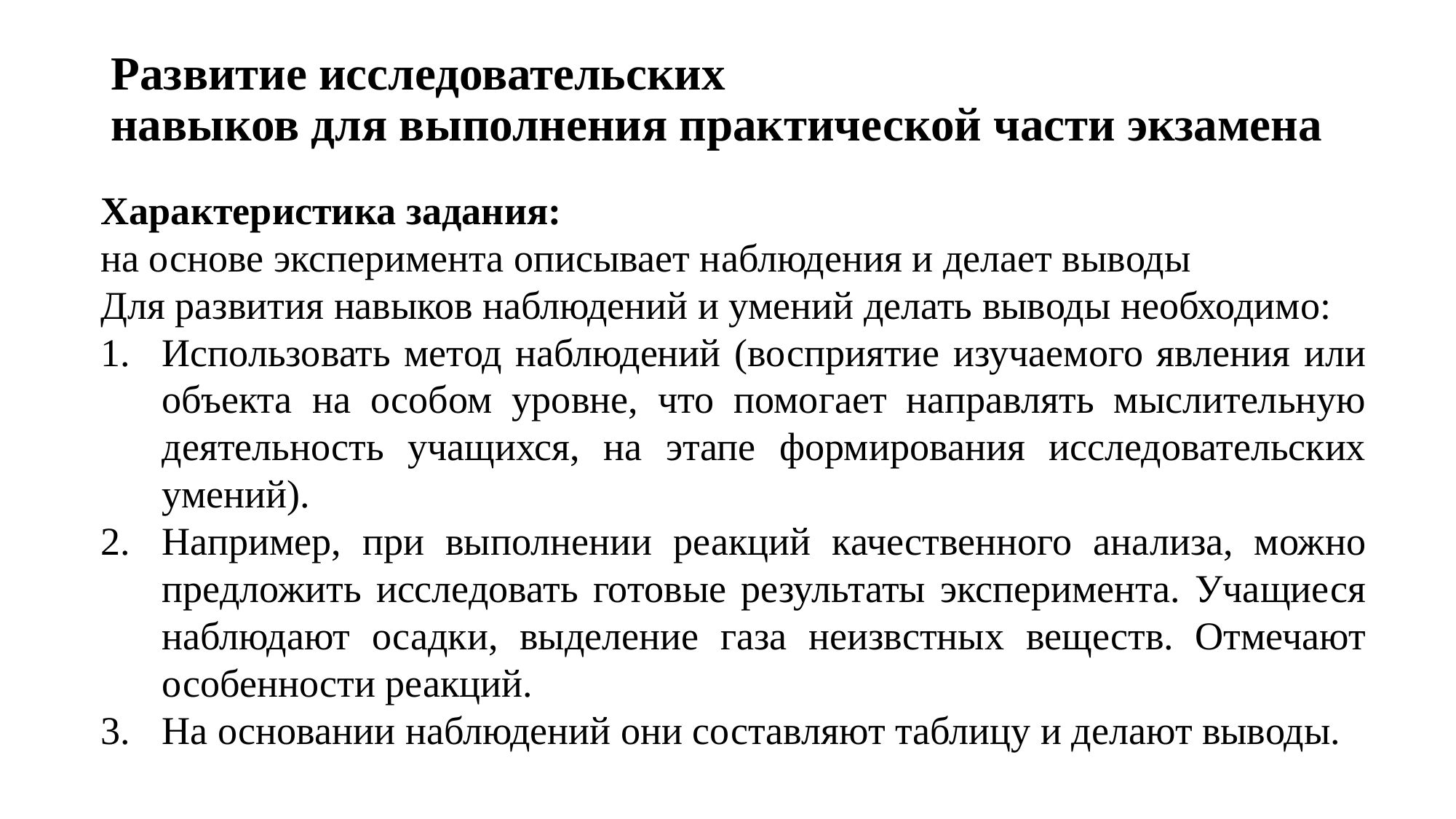

# Развитие исследовательских навыков для выполнения практической части экзамена

Характеристика задания: на основе эксперимента описывает наблюдения и делает выводы
Для развития навыков наблюдений и умений делать выводы необходимо:
Использовать метод наблюдений (восприятие изучаемого явления или объекта на особом уровне, что помогает направлять мыслительную деятельность учащихся, на этапе формирования исследовательских умений).
Например, при выполнении реакций качественного анализа, можно предложить исследовать готовые результаты эксперимента. Учащиеся наблюдают осадки, выделение газа неизвстных веществ. Отмечают особенности реакций.
На основании наблюдений они составляют таблицу и делают выводы.